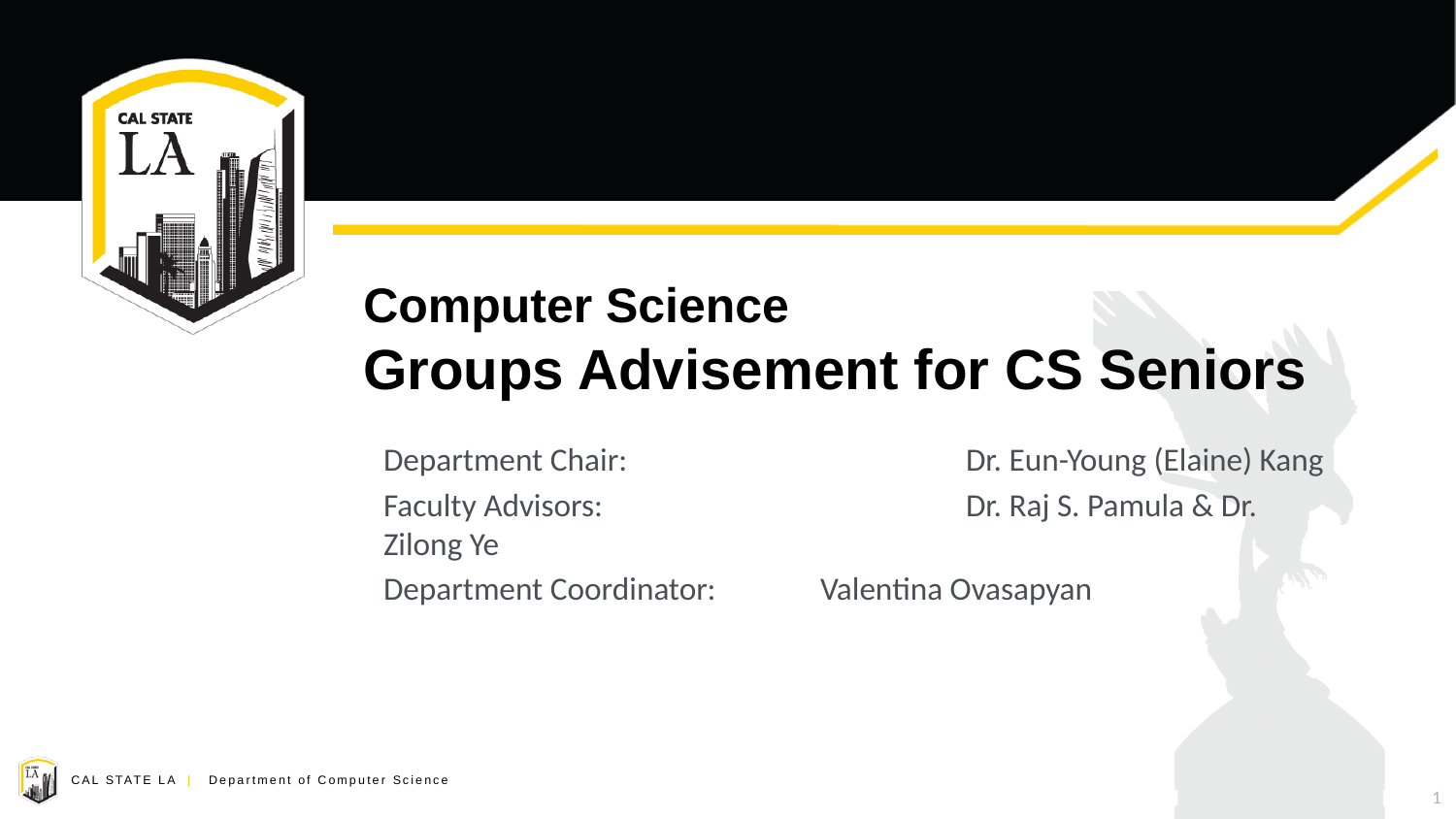

# Computer Science Groups Advisement for CS Seniors
Department Chair:			Dr. Eun-Young (Elaine) Kang
Faculty Advisors: 			Dr. Raj S. Pamula & Dr. Zilong Ye
Department Coordinator:	Valentina Ovasapyan
1